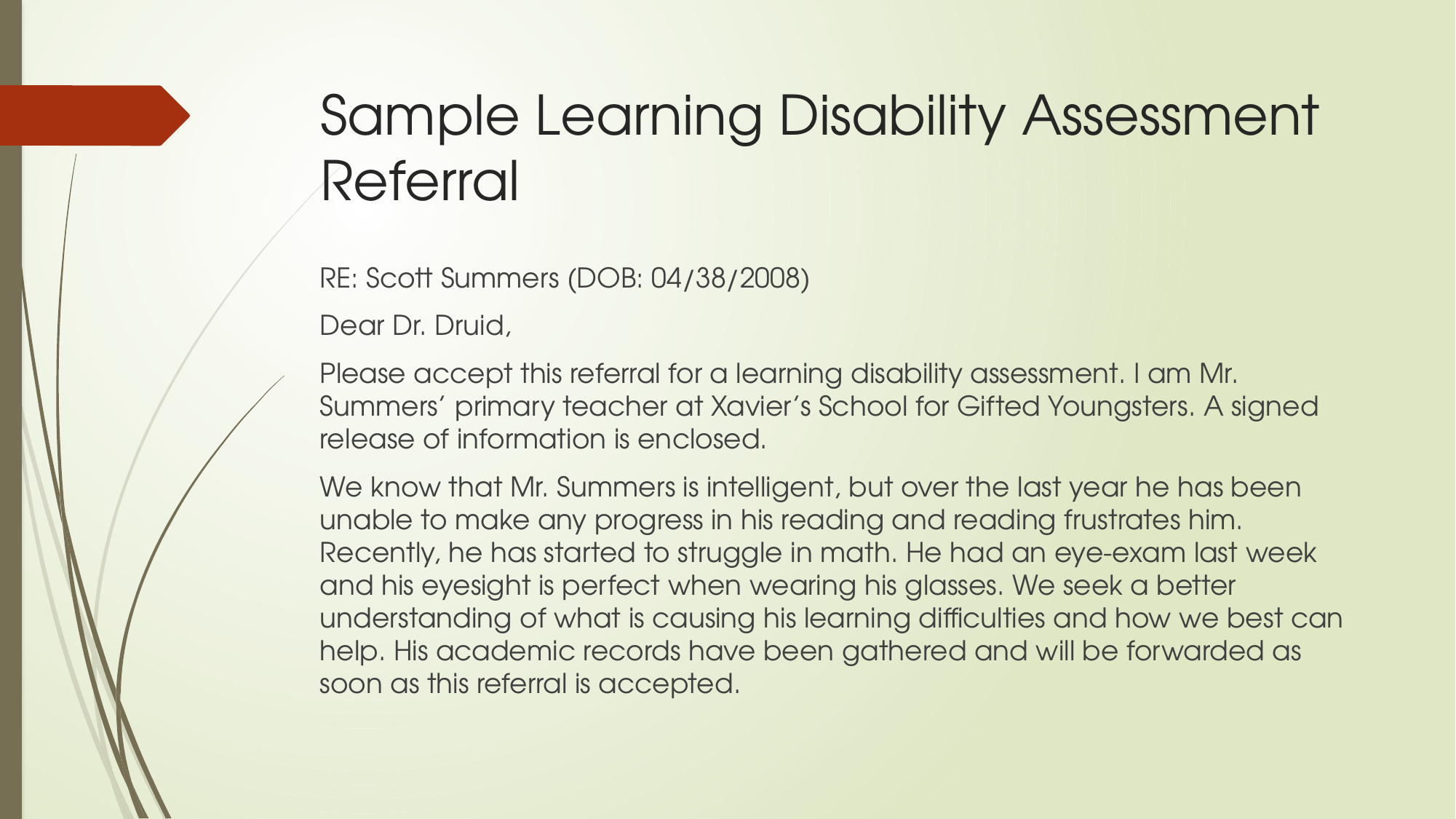

# Sample Learning Disability Assessment Referral
RE: Scott Summers (DOB: 04/38/2008)
Dear Dr. Druid,
Please accept this referral for a learning disability assessment. I am Mr. Summers’ primary teacher at Xavier’s School for Gifted Youngsters. A signed release of information is enclosed.
We know that Mr. Summers is intelligent, but over the last year he has been unable to make any progress in his reading and reading frustrates him. Recently, he has started to struggle in math. He had an eye-exam last week and his eyesight is perfect when wearing his glasses. We seek a better understanding of what is causing his learning difficulties and how we best can help. His academic records have been gathered and will be forwarded as soon as this referral is accepted.